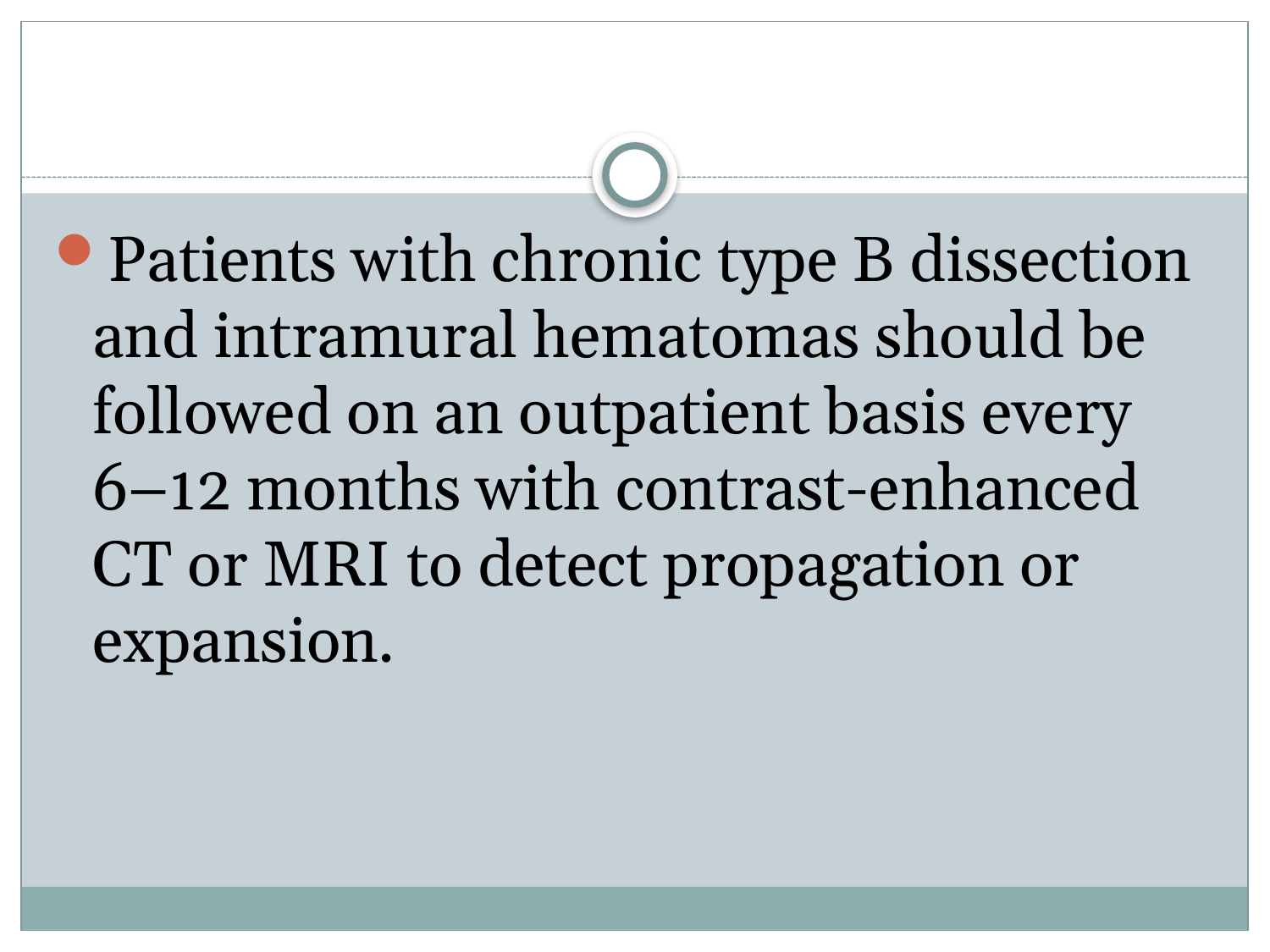

#
Patients with chronic type B dissection and intramural hematomas should be followed on an outpatient basis every 6–12 months with contrast-enhanced CT or MRI to detect propagation or expansion.